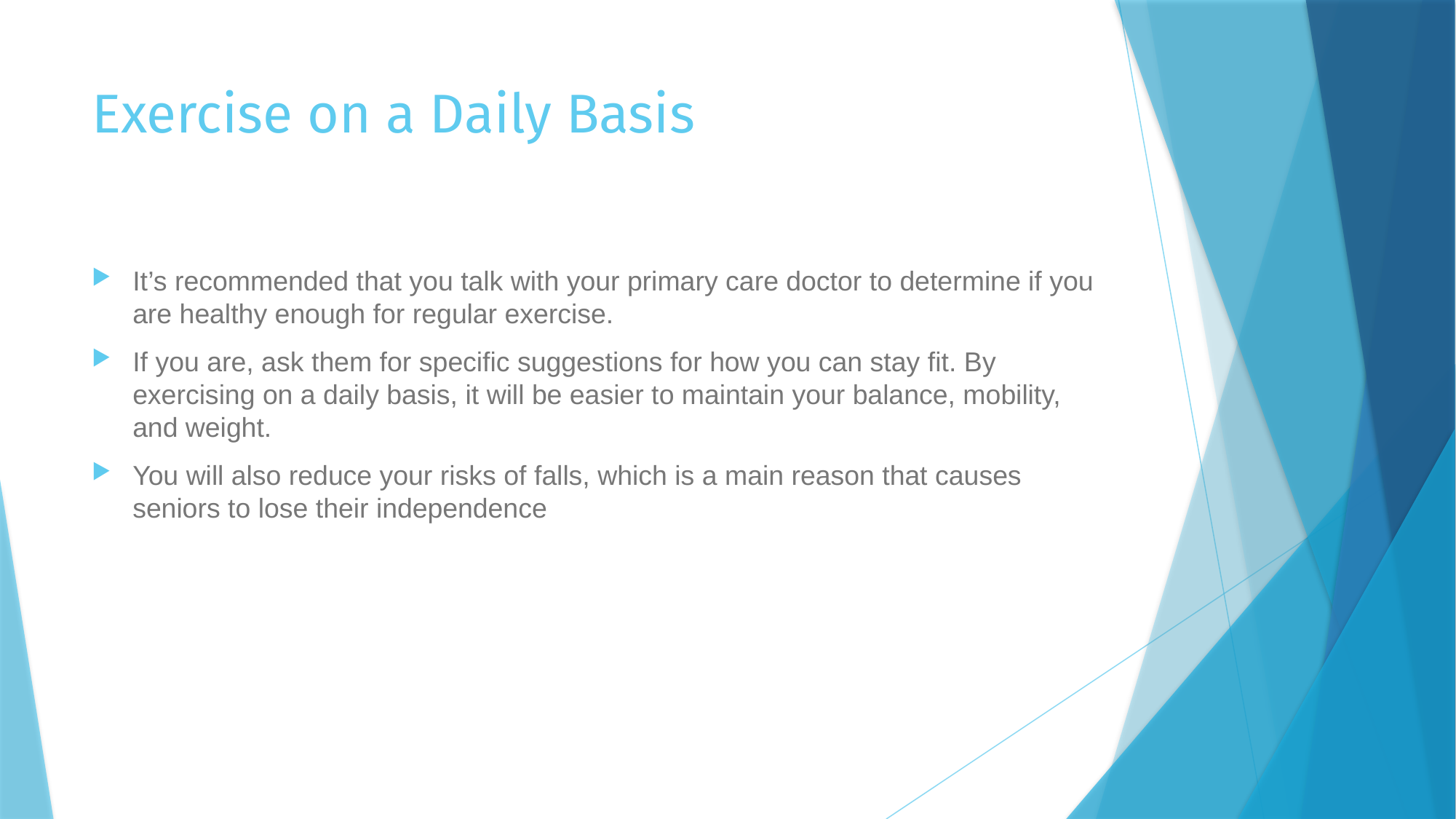

# Exercise on a Daily Basis
It’s recommended that you talk with your primary care doctor to determine if you are healthy enough for regular exercise.
If you are, ask them for specific suggestions for how you can stay fit. By exercising on a daily basis, it will be easier to maintain your balance, mobility, and weight.
You will also reduce your risks of falls, which is a main reason that causes seniors to lose their independence